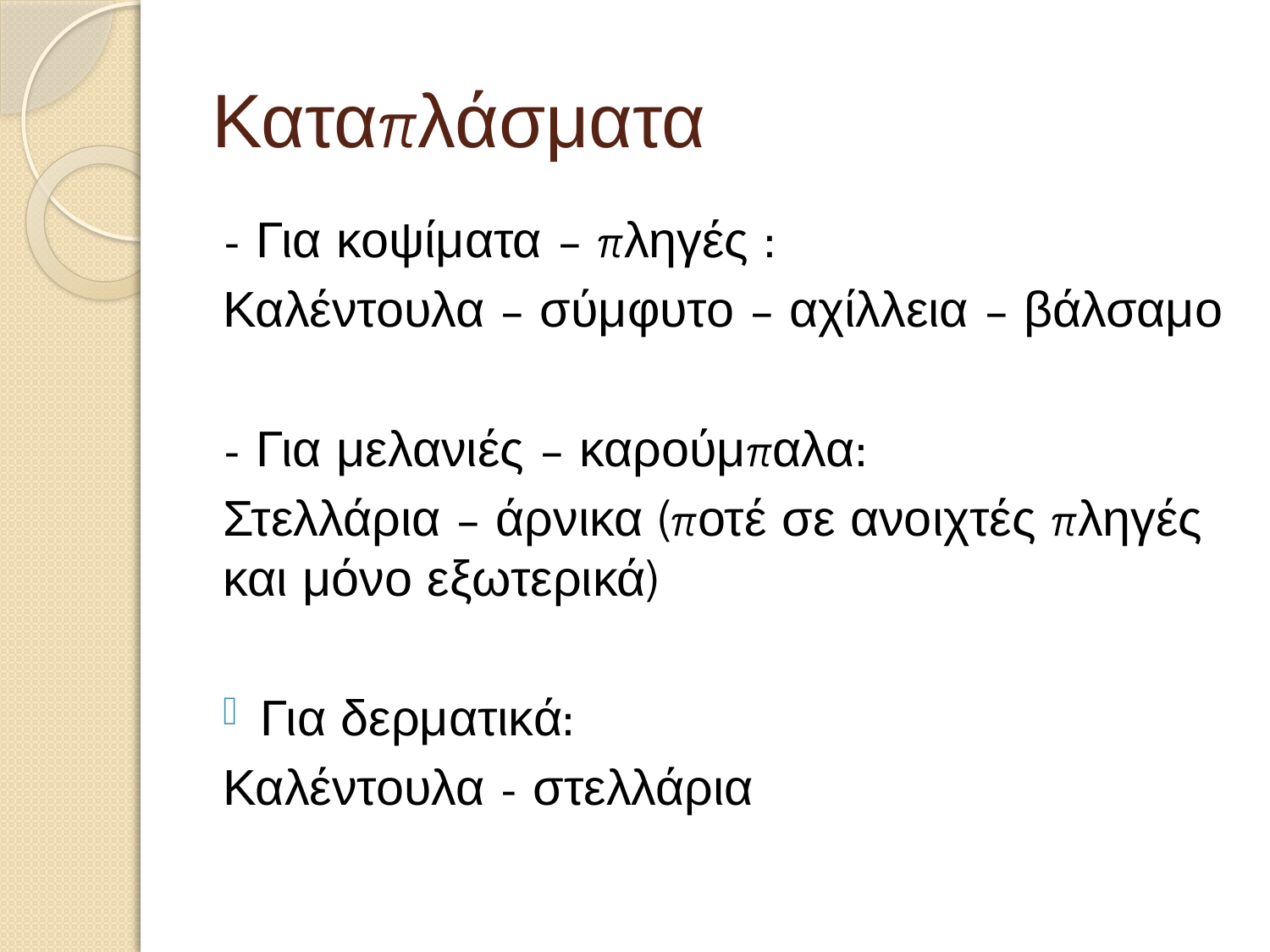

# Καταπλάσματα
- Για κοψίματα – πληγές :
Καλέντουλα – σύμφυτο – αχίλλεια – βάλσαμο

- Για μελανιές – καρούμπαλα:
Στελλάρια – άρνικα (ποτέ σε ανοιχτές πληγές και μόνο εξωτερικά)

Για δερματικά:
Καλέντουλα - στελλάρια